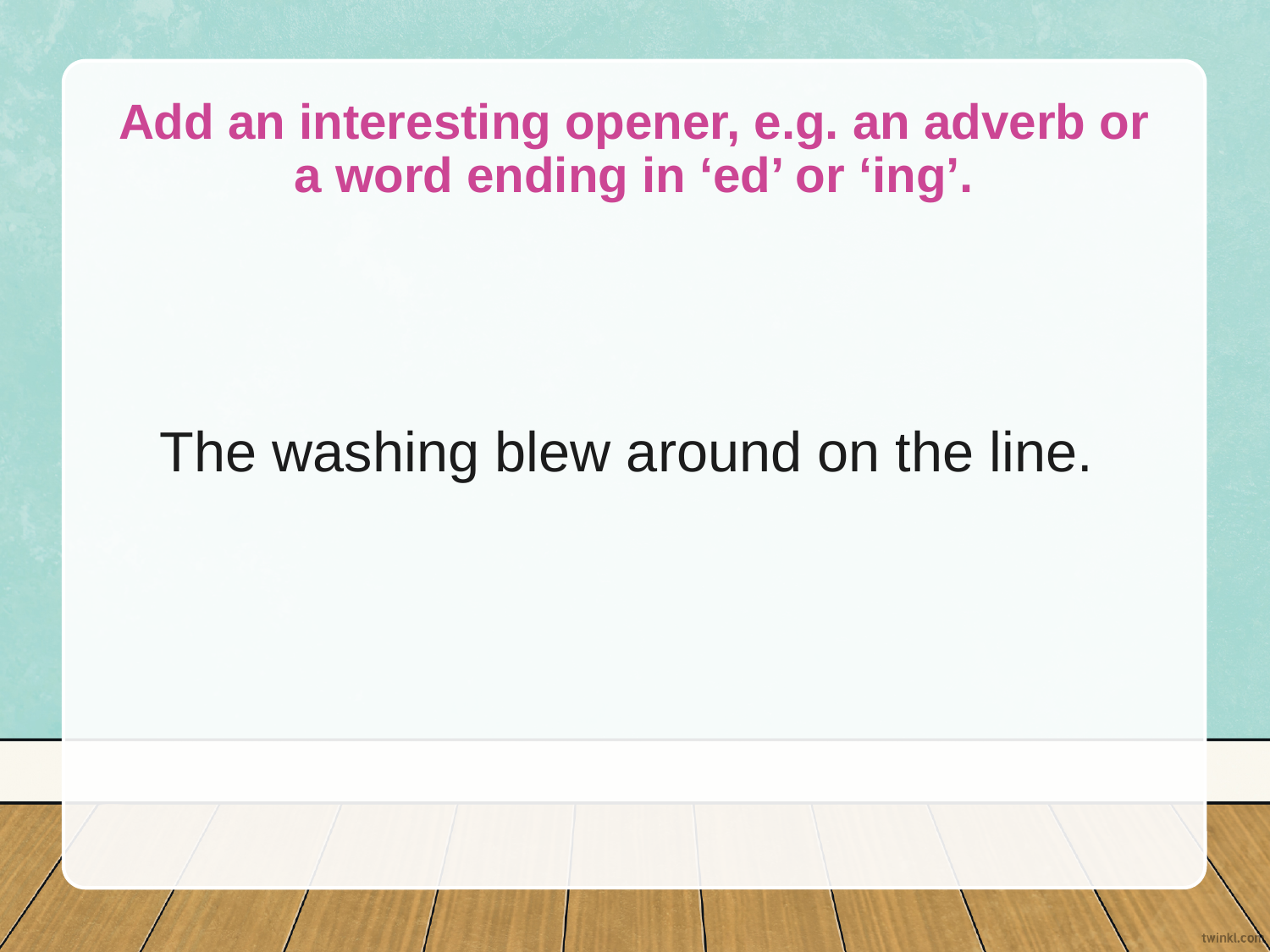

# Add an interesting opener, e.g. an adverb or a word ending in ‘ed’ or ‘ing’.
The washing blew around on the line.